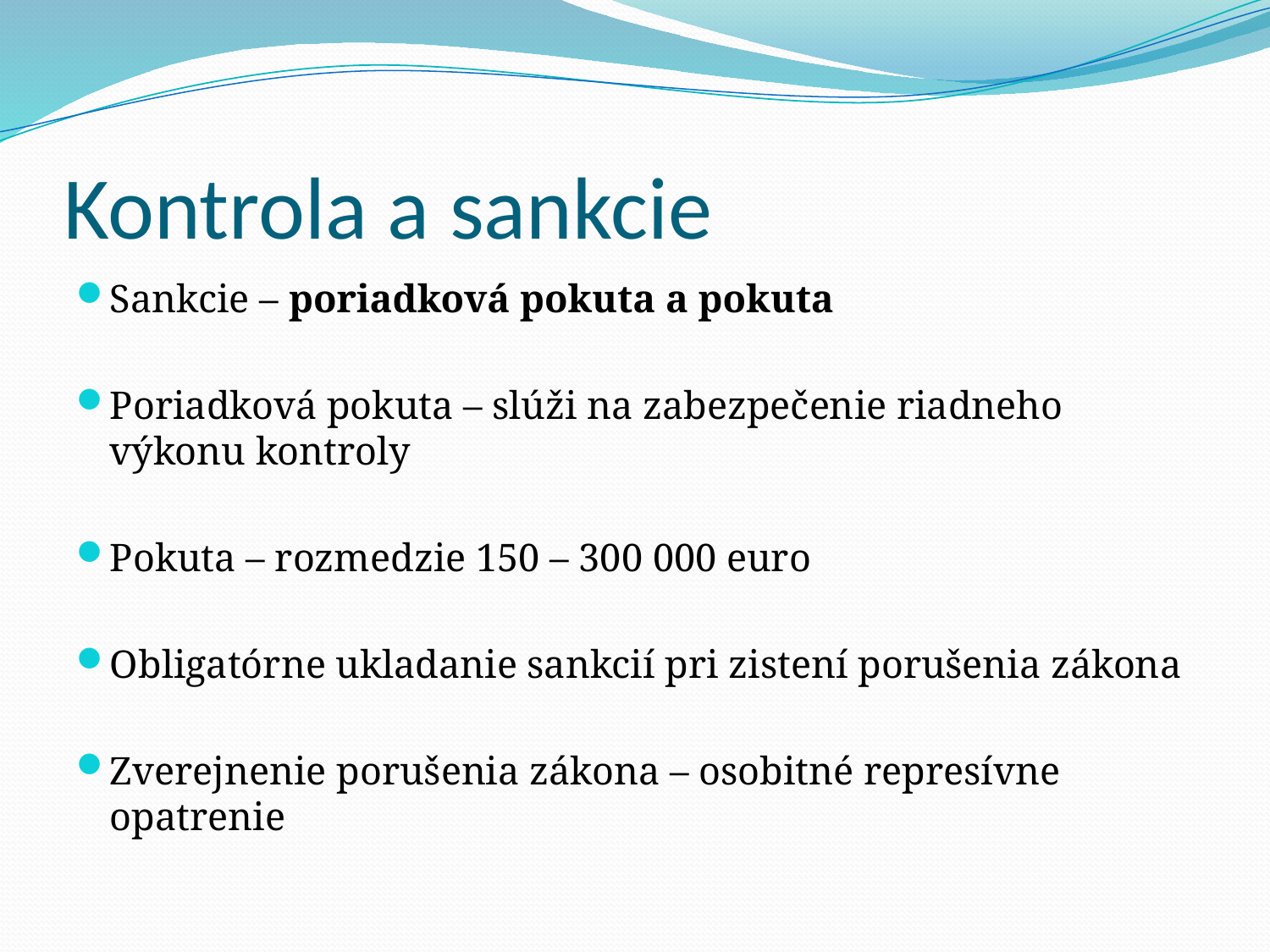

# Kontrola a sankcie
Sankcie – poriadková pokuta a pokuta

Poriadková pokuta – slúži na zabezpečenie riadneho výkonu kontroly

Pokuta – rozmedzie 150 – 300 000 euro

Obligatórne ukladanie sankcií pri zistení porušenia zákona

Zverejnenie porušenia zákona – osobitné represívne opatrenie